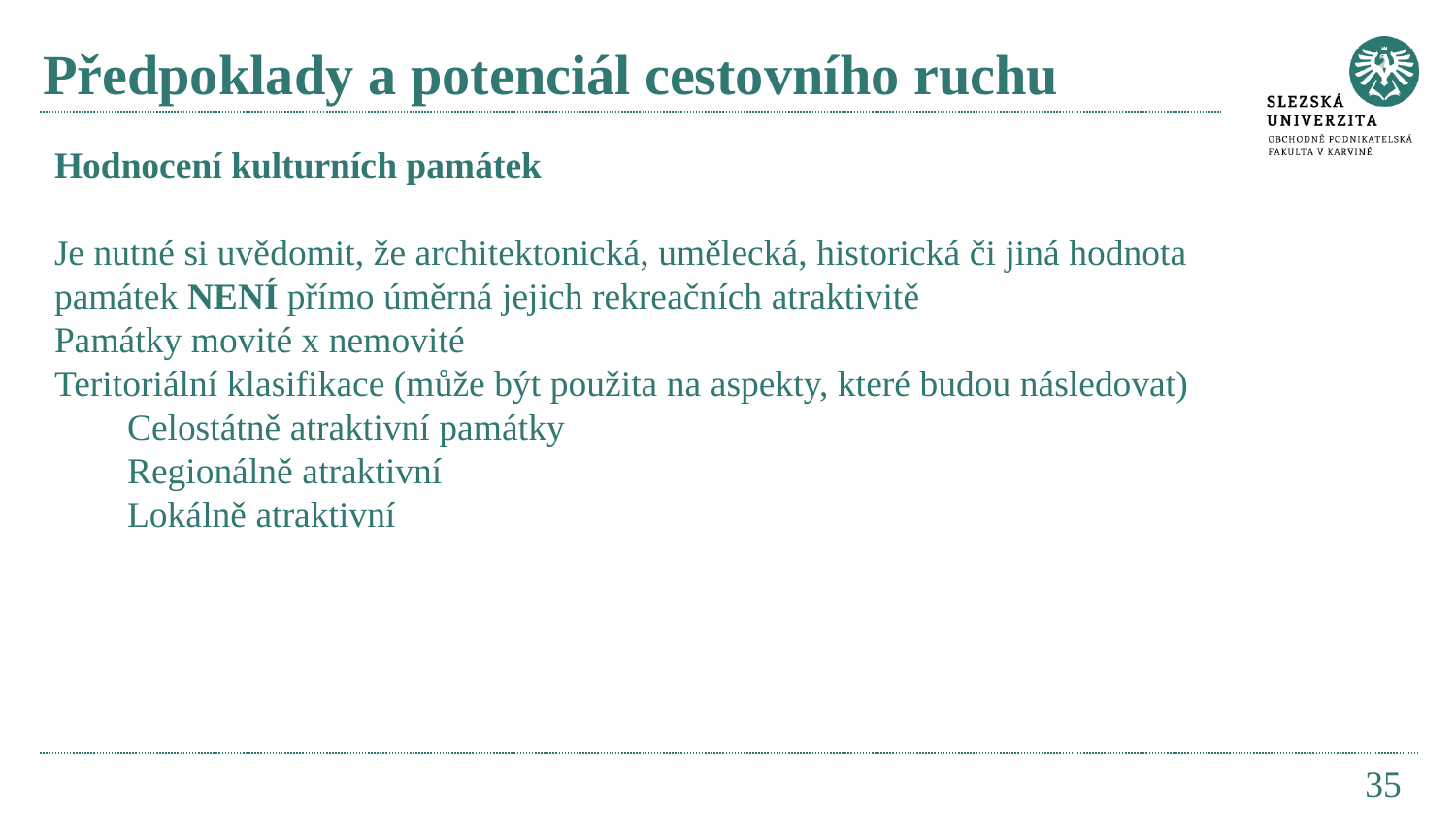

# Předpoklady a potenciál cestovního ruchu
Hodnocení kulturních památek

Je nutné si uvědomit, že architektonická, umělecká, historická či jiná hodnota památek NENÍ přímo úměrná jejich rekreačních atraktivitě
Památky movité x nemovité
Teritoriální klasifikace (může být použita na aspekty, které budou následovat)
Celostátně atraktivní památky
Regionálně atraktivní
Lokálně atraktivní

35